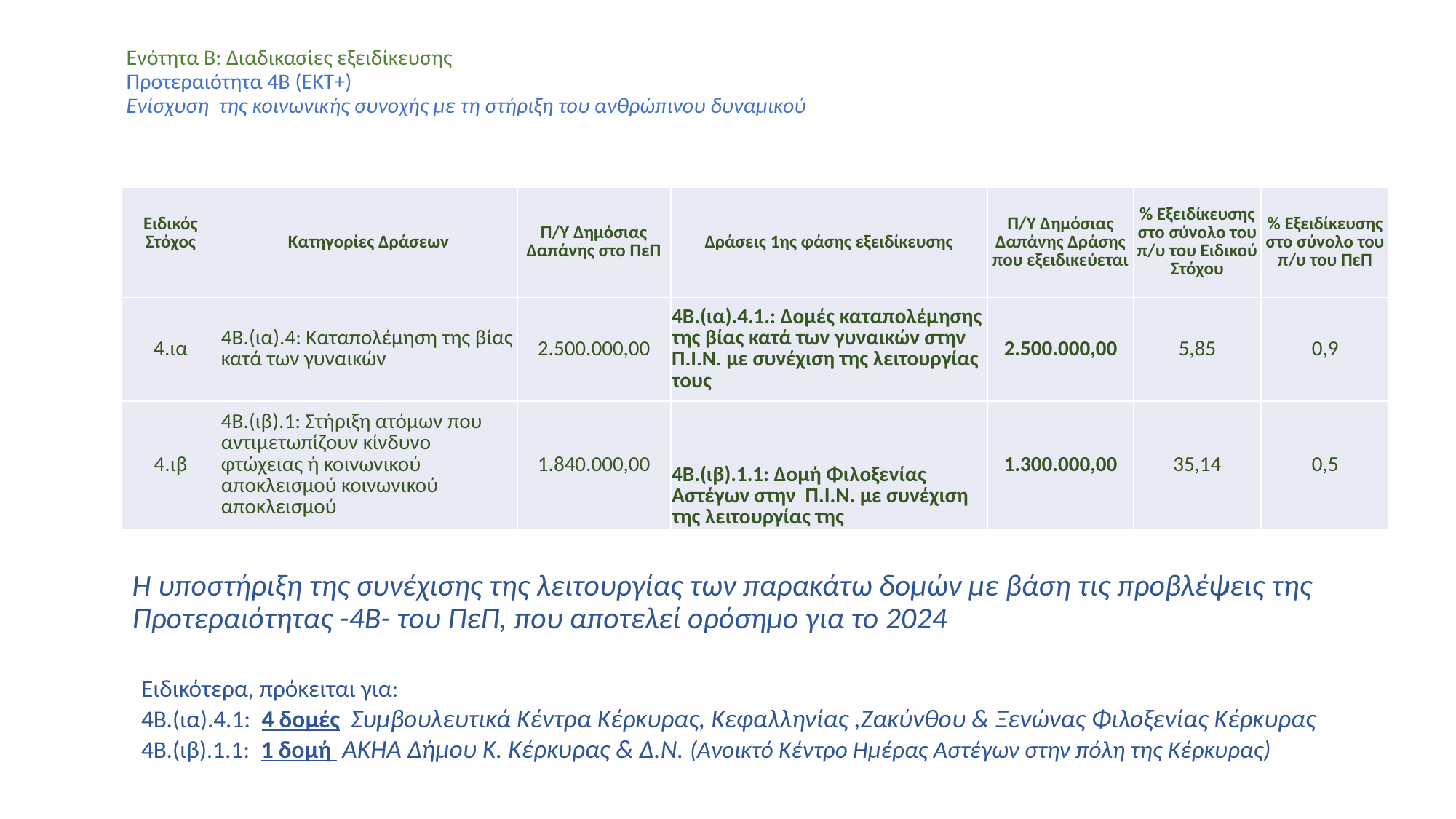

Ενότητα Β: Διαδικασίες εξειδίκευσης
Προτεραιότητα 4Β (ΕΚΤ+)
Ενίσχυση  της κοινωνικής συνοχής με τη στήριξη του ανθρώπινου δυναμικού
| Ειδικός Στόχος | Κατηγορίες Δράσεων | Π/Υ Δημόσιας Δαπάνης στο ΠεΠ | Δράσεις 1ης φάσης εξειδίκευσης | Π/Υ Δημόσιας Δαπάνης Δράσης που εξειδικεύεται | % Εξειδίκευσης στο σύνολο του π/υ του Ειδικού Στόχου | % Εξειδίκευσης στο σύνολο του π/υ του ΠεΠ |
| --- | --- | --- | --- | --- | --- | --- |
| 4.ια | 4Β.(ια).4: Καταπολέμηση της βίας κατά των γυναικών | 2.500.000,00 | 4Β.(ια).4.1.: Δομές καταπολέμησης της βίας κατά των γυναικών στην Π.Ι.Ν. με συνέχιση της λειτουργίας τους | 2.500.000,00 | 5,85 | 0,9 |
| 4.ιβ | 4Β.(ιβ).1: Στήριξη ατόμων που αντιμετωπίζουν κίνδυνο φτώχειας ή κοινωνικού αποκλεισμού κοινωνικού αποκλεισμού | 1.840.000,00 | 4Β.(ιβ).1.1: Δομή Φιλοξενίας Αστέγων στην Π.Ι.Ν. με συνέχιση της λειτουργίας της | 1.300.000,00 | 35,14 | 0,5 |
# Η υποστήριξη της συνέχισης της λειτουργίας των παρακάτω δομών με βάση τις προβλέψεις της Προτεραιότητας -4Β- του ΠεΠ, που αποτελεί ορόσημο για το 2024
Ειδικότερα, πρόκειται για:
4Β.(ια).4.1:  4 δομές  Συμβουλευτικά Κέντρα Κέρκυρας, Κεφαλληνίας ,Ζακύνθου & Ξενώνας Φιλοξενίας Κέρκυρας
4Β.(ιβ).1.1:  1 δομή  ΑΚΗΑ Δήμου Κ. Κέρκυρας & Δ.Ν. (Ανοικτό Κέντρο Ημέρας Αστέγων στην πόλη της Κέρκυρας)